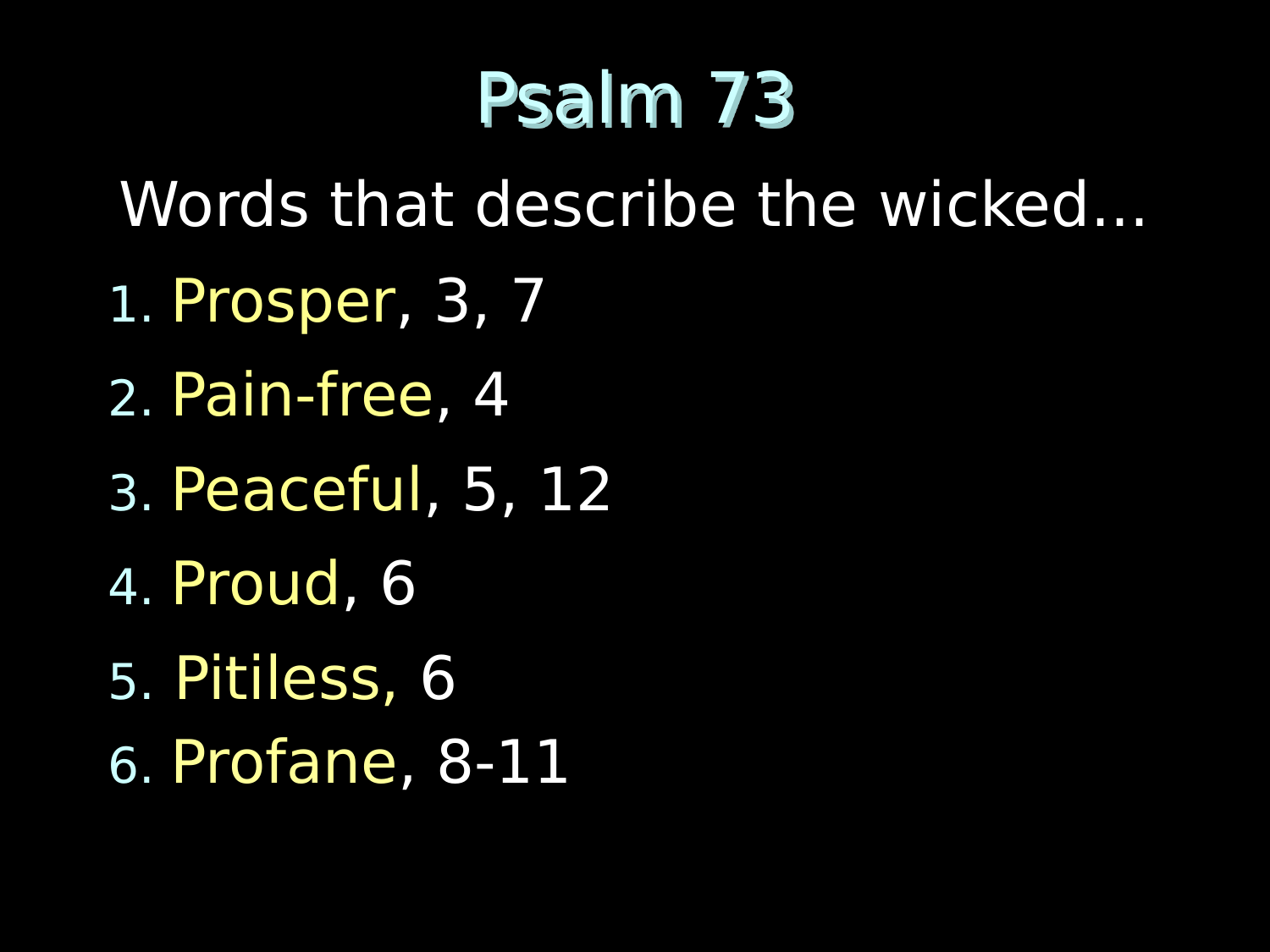

# Psalm 73
Words that describe the wicked...
1. Prosper, 3, 7
2. Pain-free, 4
3. Peaceful, 5, 12
4. Proud, 6
5. Pitiless, 6
6. Profane, 8-11